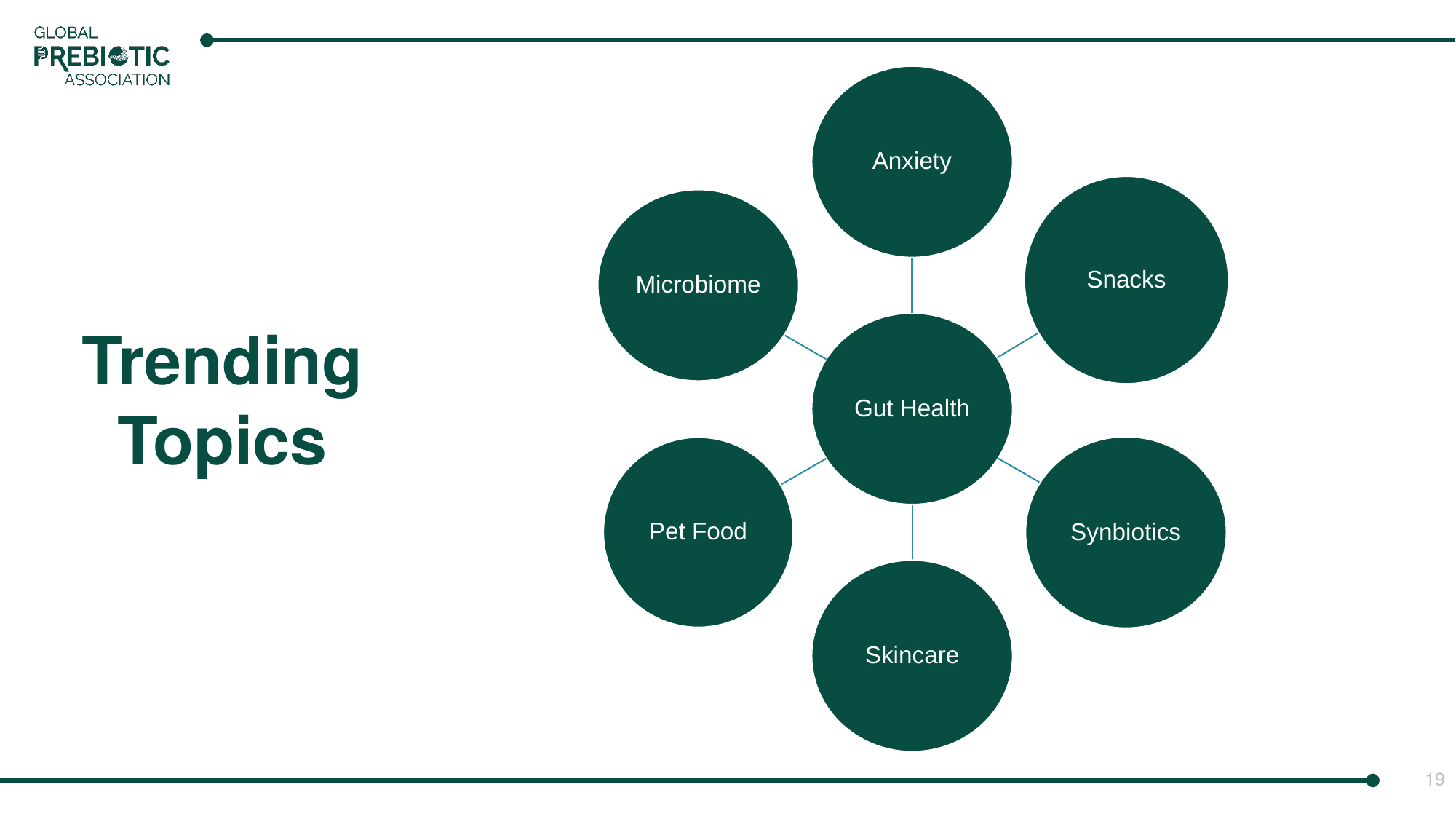

Gut Health

Anxiety

Snacks

Synbiotics

Skincare

Pet Food

Microbiome
Trending Topics